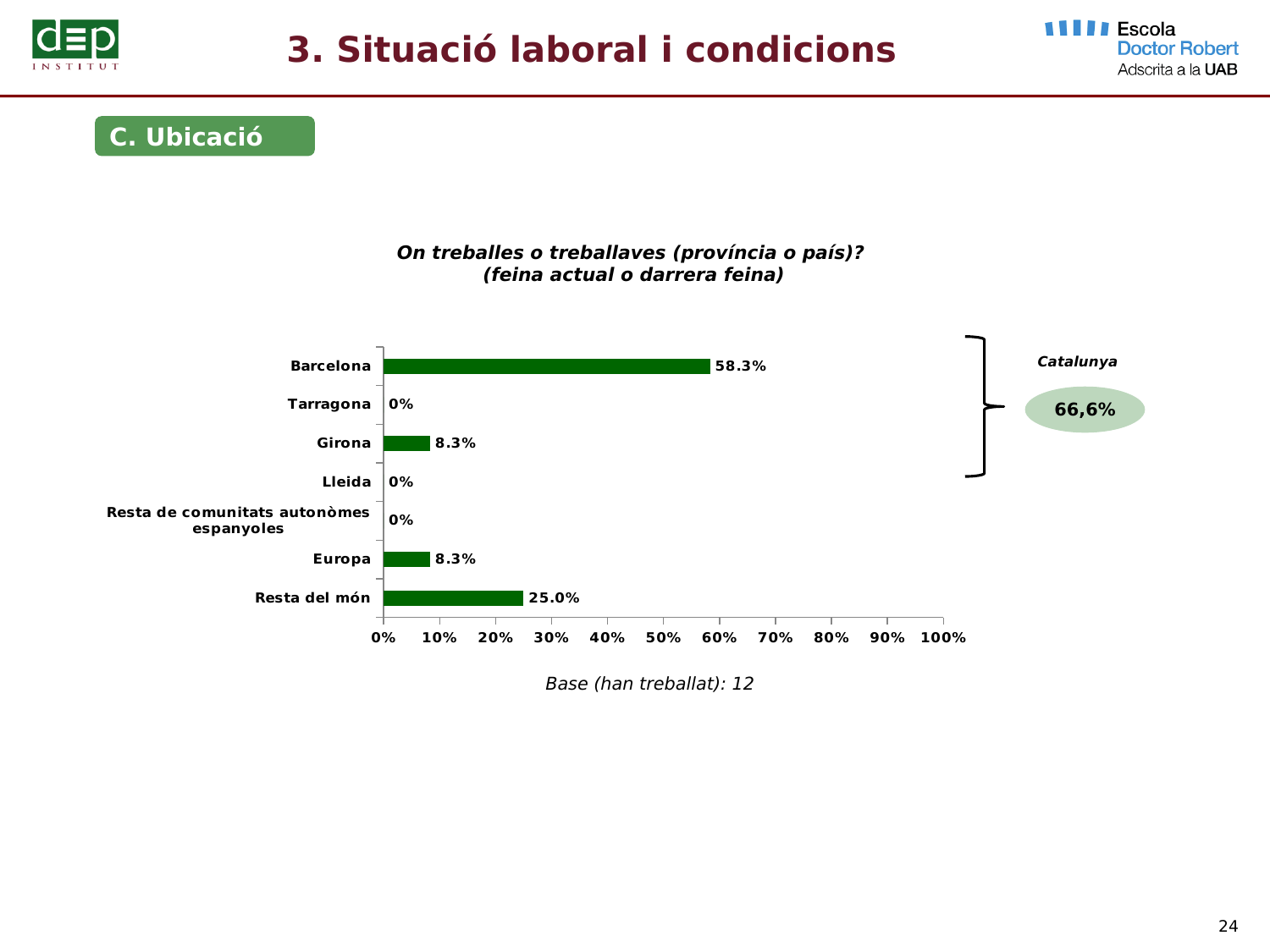

3. Situació laboral i condicions
C. Ubicació
On treballes o treballaves (província o país)?
(feina actual o darrera feina)

### Chart

| Category | Total |
|---|---|
| Resta del món | 0.25 |
| Europa | 0.08300000000000002 |
| Resta de comunitats autonòmes espanyoles | 0.0 |
| Lleida | 0.0 |
| Girona | 0.08300000000000002 |
| Tarragona | 0.0 |
| Barcelona | 0.583 |
Catalunya
66,6%
Base (han treballat): 12
24